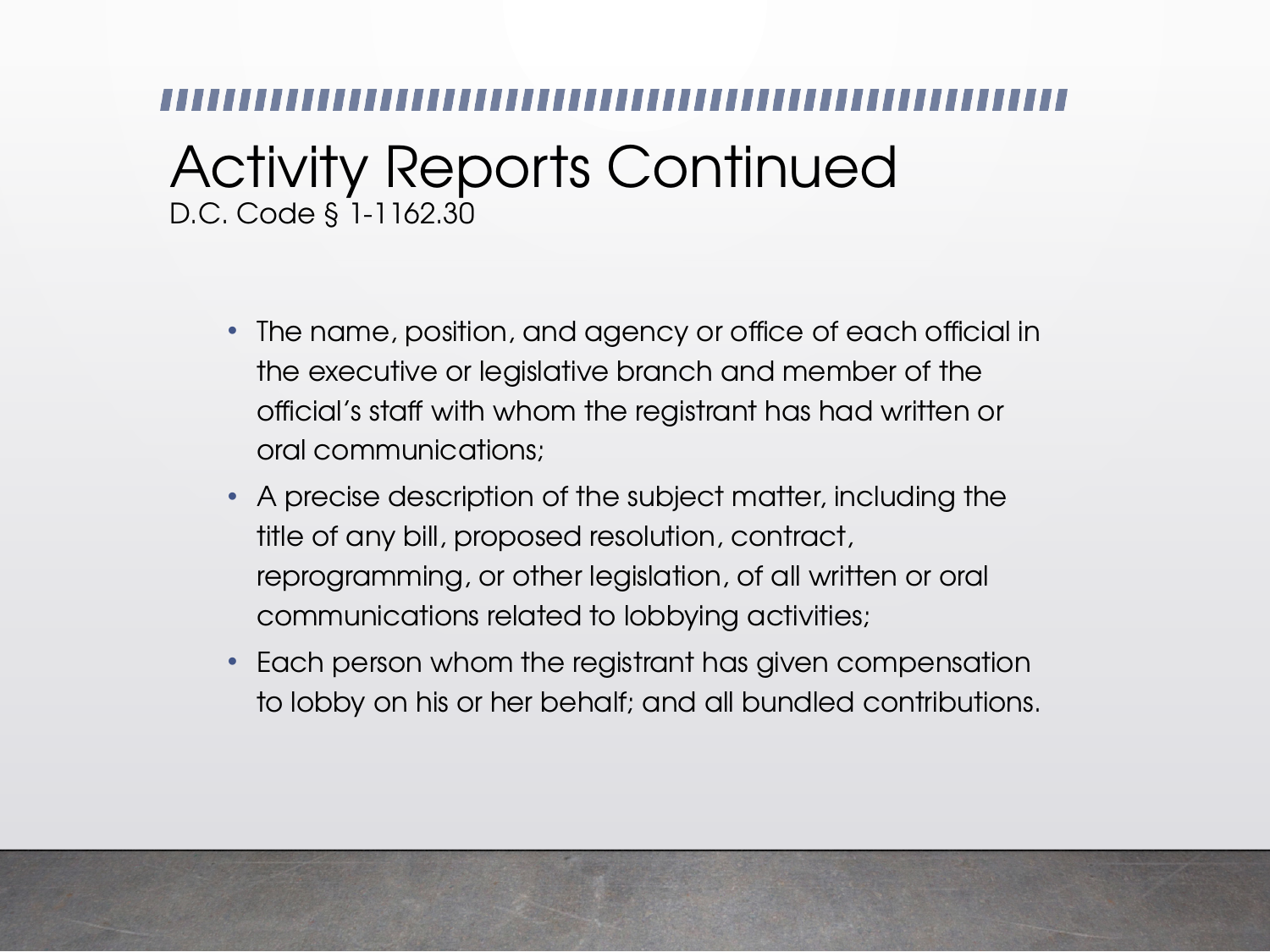

# Activity Reports Continued D.C. Code § 1-1162.30
The name, position, and agency or office of each official in the executive or legislative branch and member of the official’s staff with whom the registrant has had written or oral communications;
A precise description of the subject matter, including the title of any bill, proposed resolution, contract, reprogramming, or other legislation, of all written or oral communications related to lobbying activities;
Each person whom the registrant has given compensation to lobby on his or her behalf; and all bundled contributions.